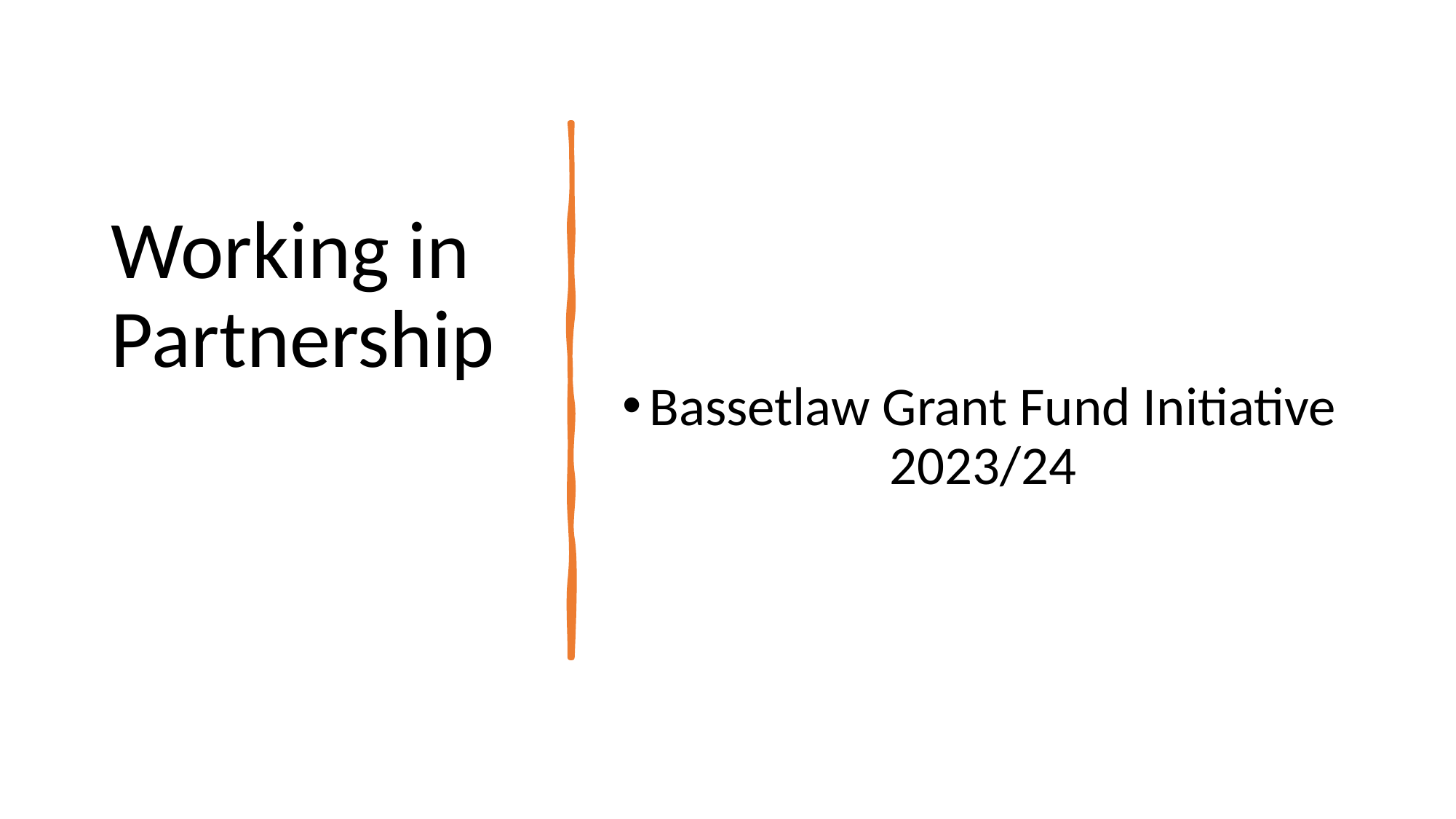

Working in Partnership

Bassetlaw Grant Fund Initiative 2023/24